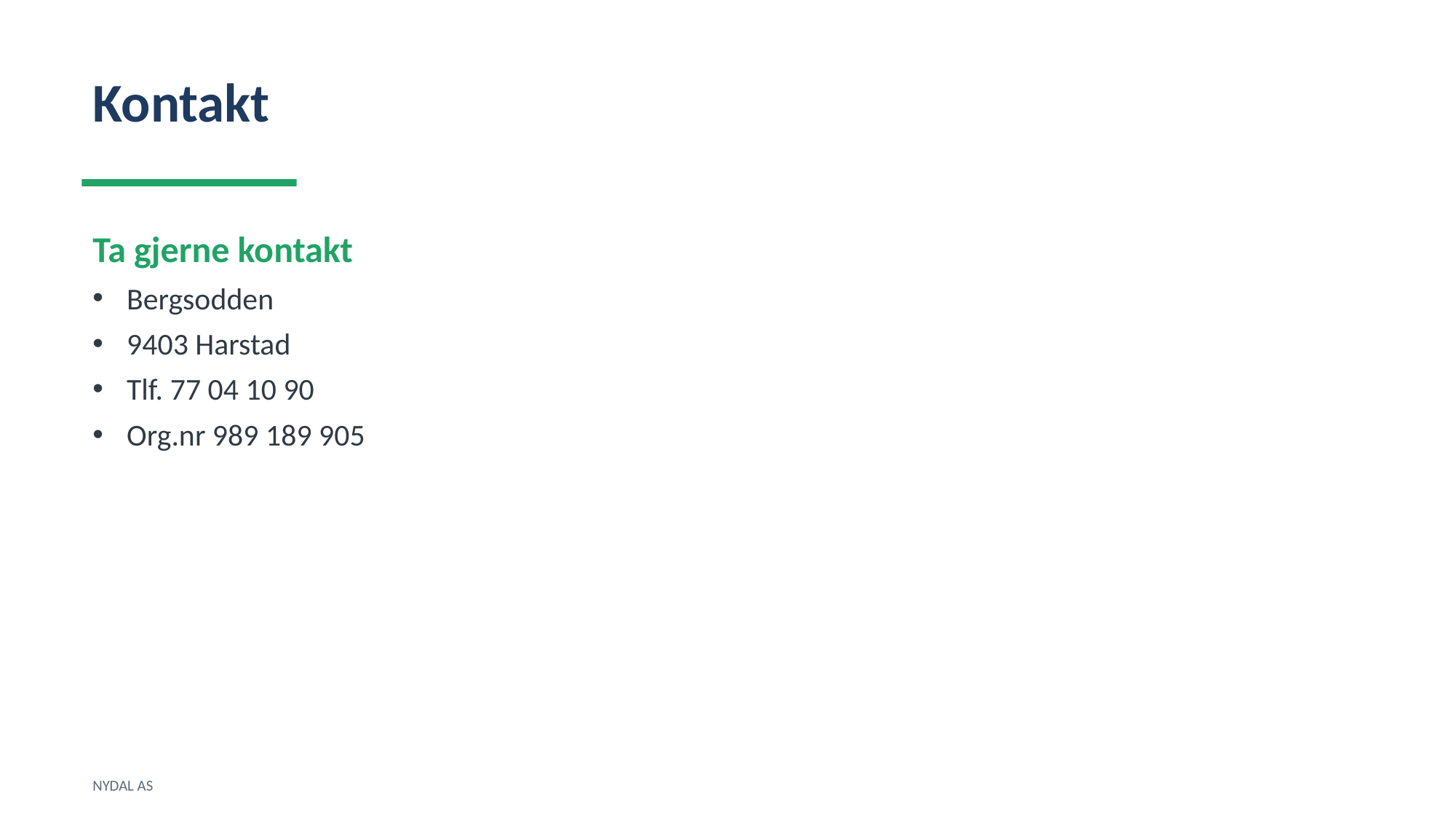

Kontakt

Ta gjerne kontakt
Bergsodden
9403 Harstad
Tlf. 77 04 10 90
Org.nr 989 189 905
NYDAL AS